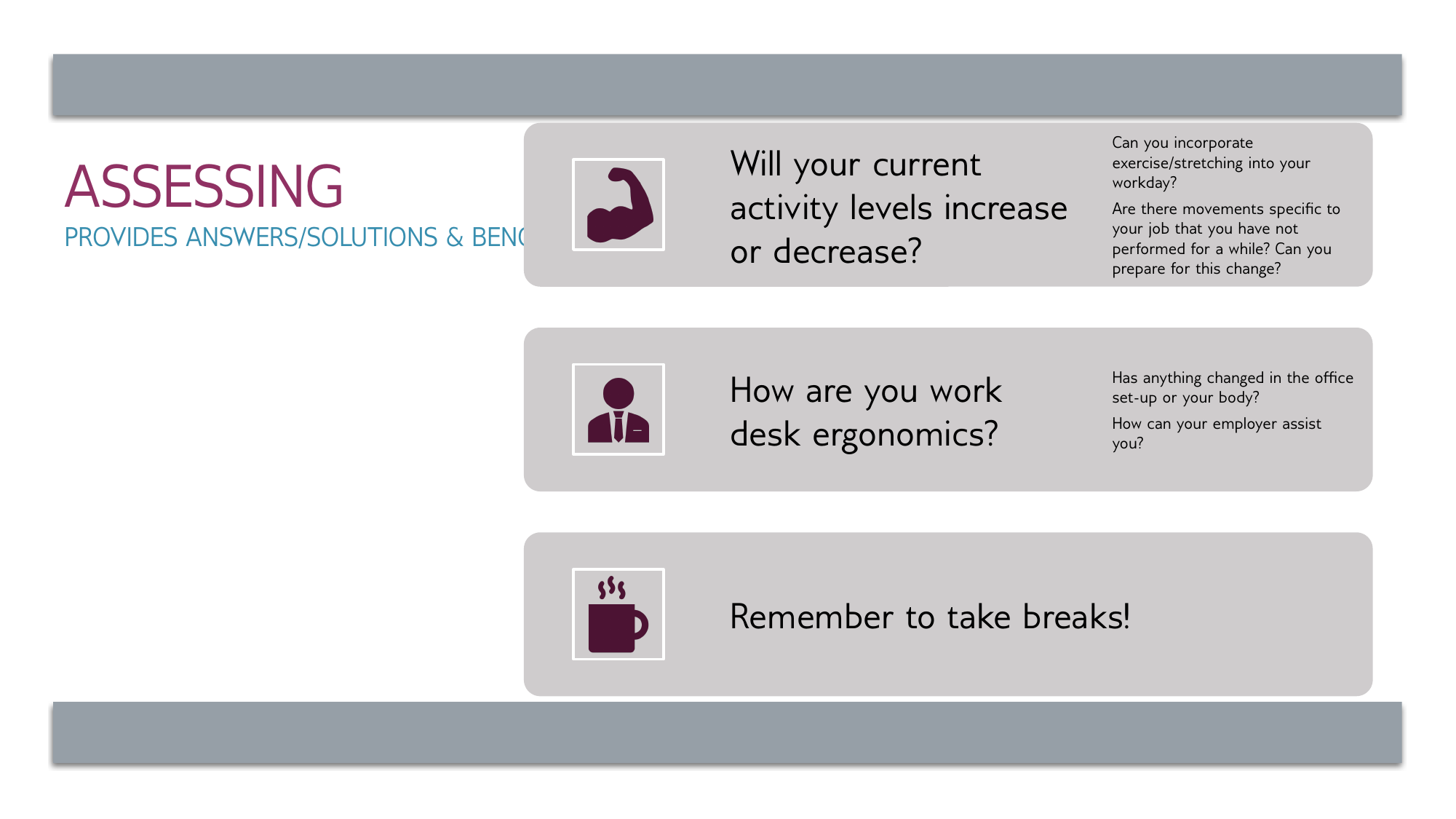

Will your current activity levels increase or decrease?
Can you incorporate exercise/stretching into your workday?
Are there movements specific to your job that you have not performed for a while? Can you prepare for this change?
How are you work desk ergonomics?
Has anything changed in the office set-up or your body?
How can your employer assist you?
Remember to take breaks!
# assessing Provides answers/solutions & benchmarks